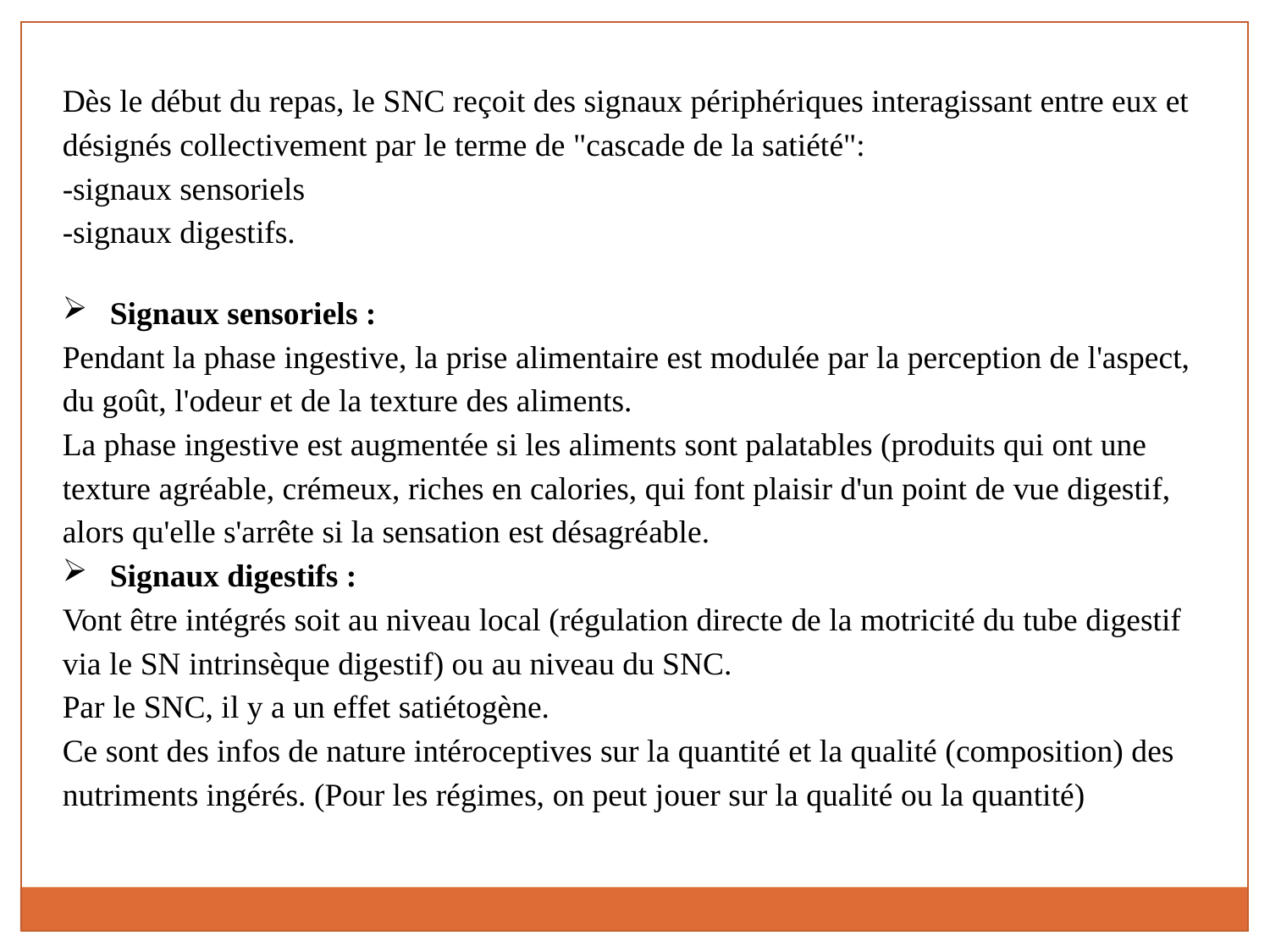

Dès le début du repas, le SNC reçoit des signaux périphériques interagissant entre eux et désignés collectivement par le terme de "cascade de la satiété":
-signaux sensoriels
-signaux digestifs.
Signaux sensoriels :
Pendant la phase ingestive, la prise alimentaire est modulée par la perception de l'aspect, du goût, l'odeur et de la texture des aliments.
La phase ingestive est augmentée si les aliments sont palatables (produits qui ont une texture agréable, crémeux, riches en calories, qui font plaisir d'un point de vue digestif, alors qu'elle s'arrête si la sensation est désagréable.
Signaux digestifs :
Vont être intégrés soit au niveau local (régulation directe de la motricité du tube digestif via le SN intrinsèque digestif) ou au niveau du SNC.
Par le SNC, il y a un effet satiétogène.
Ce sont des infos de nature intéroceptives sur la quantité et la qualité (composition) des nutriments ingérés. (Pour les régimes, on peut jouer sur la qualité ou la quantité)